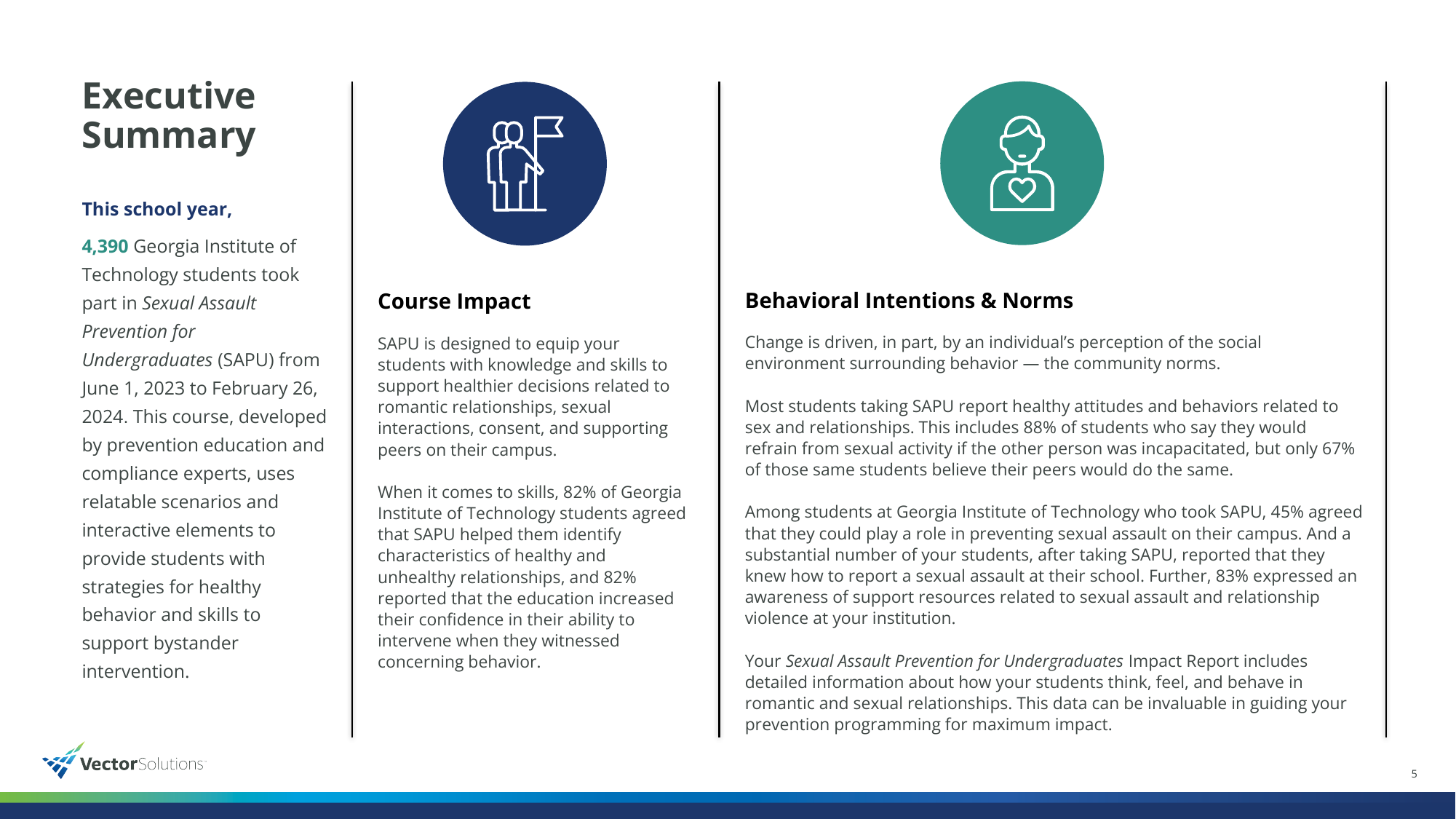

# Executive Summary

This school year,
4,390 Georgia Institute of Technology students took part in Sexual Assault Prevention for Undergraduates (SAPU) from June 1, 2023 to February 26, 2024. This course, developed by prevention education and compliance experts, uses relatable scenarios and interactive elements to provide students with strategies for healthy behavior and skills to support bystander intervention.
Behavioral Intentions & Norms
Change is driven, in part, by an individual’s perception of the social environment surrounding behavior — the community norms.
Most students taking SAPU report healthy attitudes and behaviors related to sex and relationships. This includes 88% of students who say they would refrain from sexual activity if the other person was incapacitated, but only 67% of those same students believe their peers would do the same.
Among students at Georgia Institute of Technology who took SAPU, 45% agreed that they could play a role in preventing sexual assault on their campus. And a substantial number of your students, after taking SAPU, reported that they knew how to report a sexual assault at their school. Further, 83% expressed an awareness of support resources related to sexual assault and relationship violence at your institution.
Your Sexual Assault Prevention for Undergraduates Impact Report includes detailed information about how your students think, feel, and behave in romantic and sexual relationships. This data can be invaluable in guiding your prevention programming for maximum impact.
Course Impact
SAPU is designed to equip your students with knowledge and skills to support healthier decisions related to romantic relationships, sexual interactions, consent, and supporting peers on their campus.
When it comes to skills, 82% of Georgia Institute of Technology students agreed that SAPU helped them identify characteristics of healthy and unhealthy relationships, and 82% reported that the education increased their confidence in their ability to intervene when they witnessed concerning behavior.
5